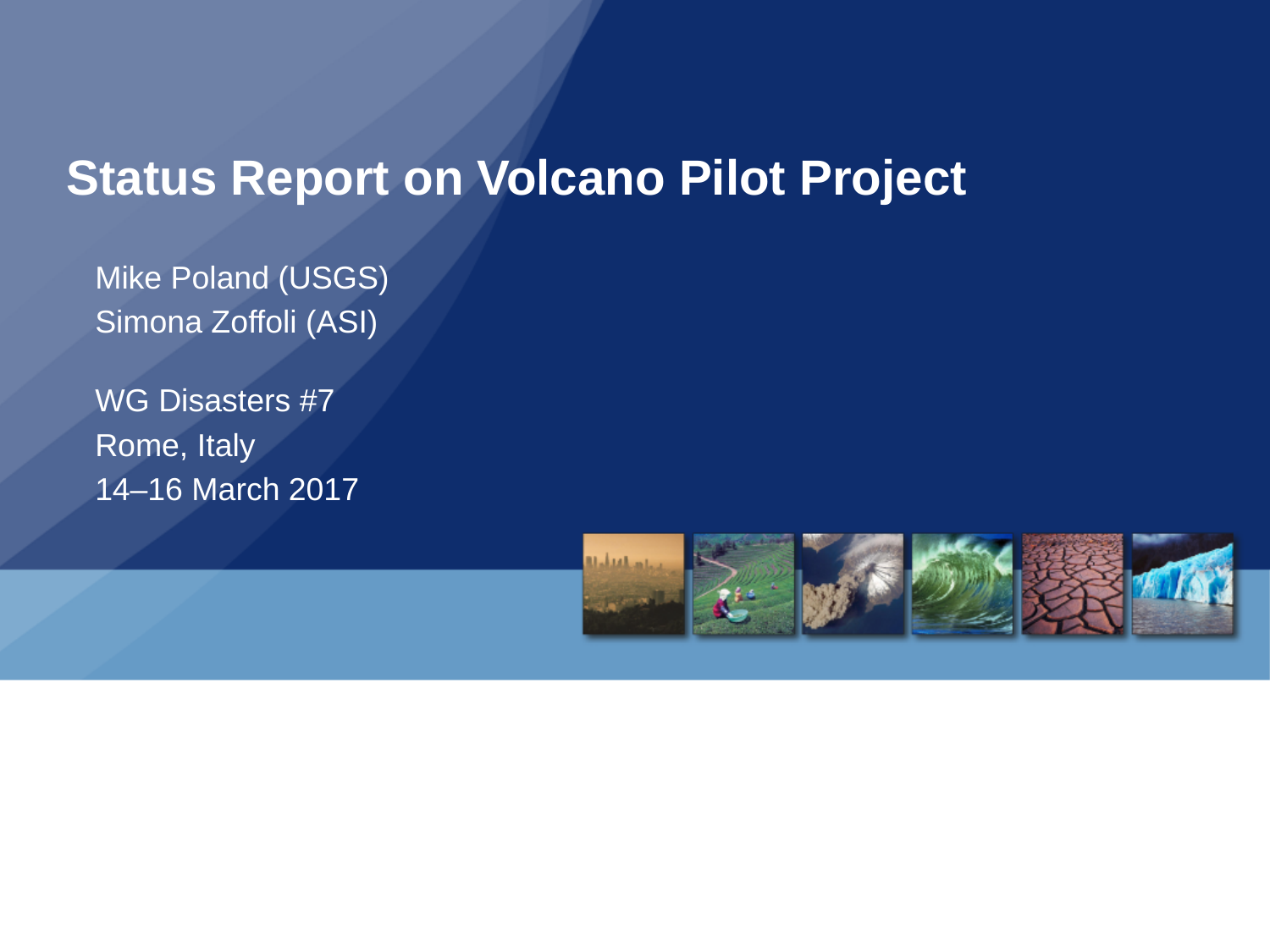

# Status Report on Volcano Pilot Project
Mike Poland (USGS)
Simona Zoffoli (ASI)

WG Disasters #7
Rome, Italy
14–16 March 2017